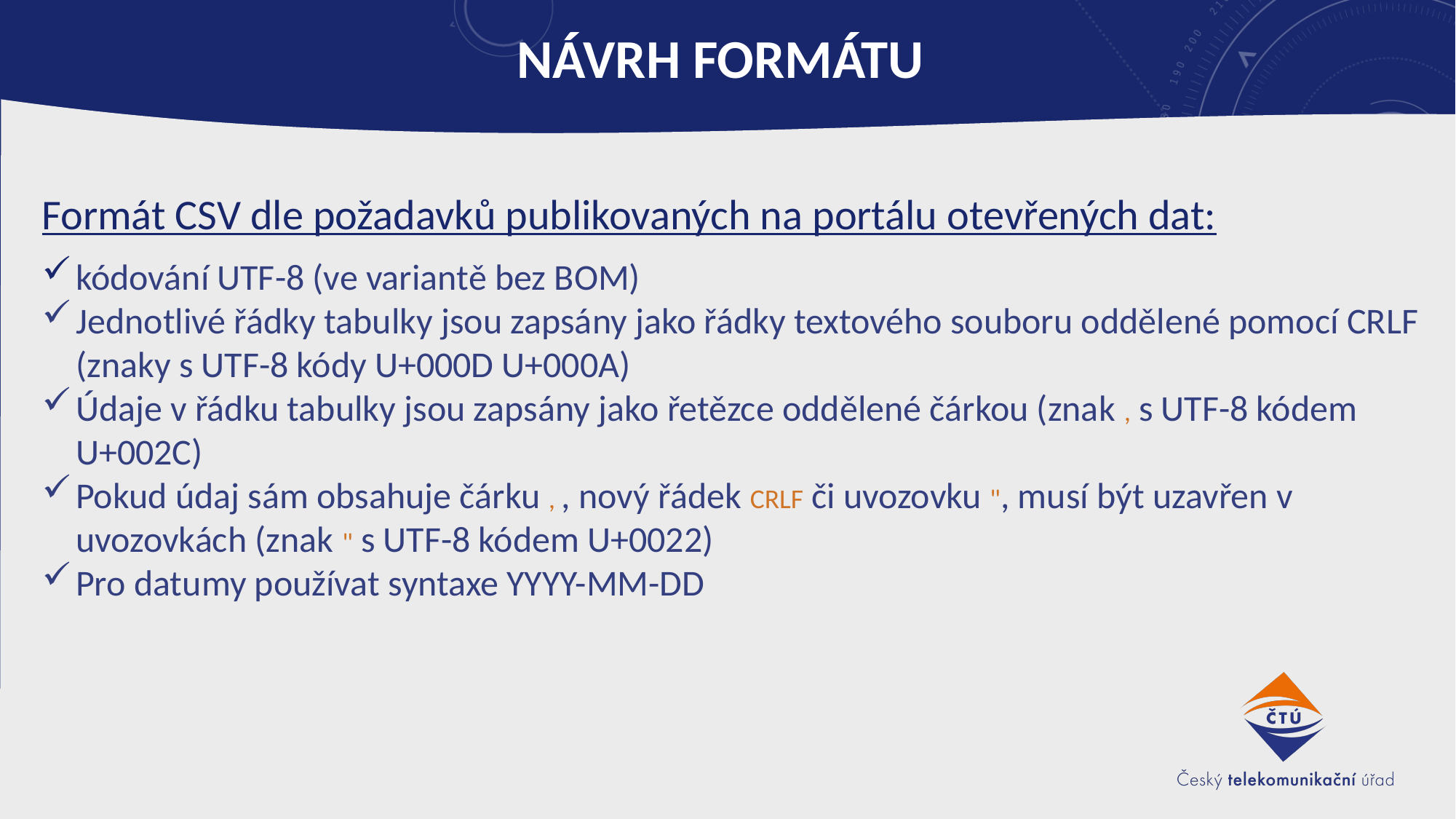

# Návrh Formátu
Formát CSV dle požadavků publikovaných na portálu otevřených dat:
kódování UTF-8 (ve variantě bez BOM)
Jednotlivé řádky tabulky jsou zapsány jako řádky textového souboru oddělené pomocí CRLF (znaky s UTF-8 kódy U+000D U+000A)
Údaje v řádku tabulky jsou zapsány jako řetězce oddělené čárkou (znak , s UTF-8 kódem U+002C)
Pokud údaj sám obsahuje čárku , , nový řádek CRLF či uvozovku ", musí být uzavřen v uvozovkách (znak " s UTF-8 kódem U+0022)
Pro datumy používat syntaxe YYYY-MM-DD